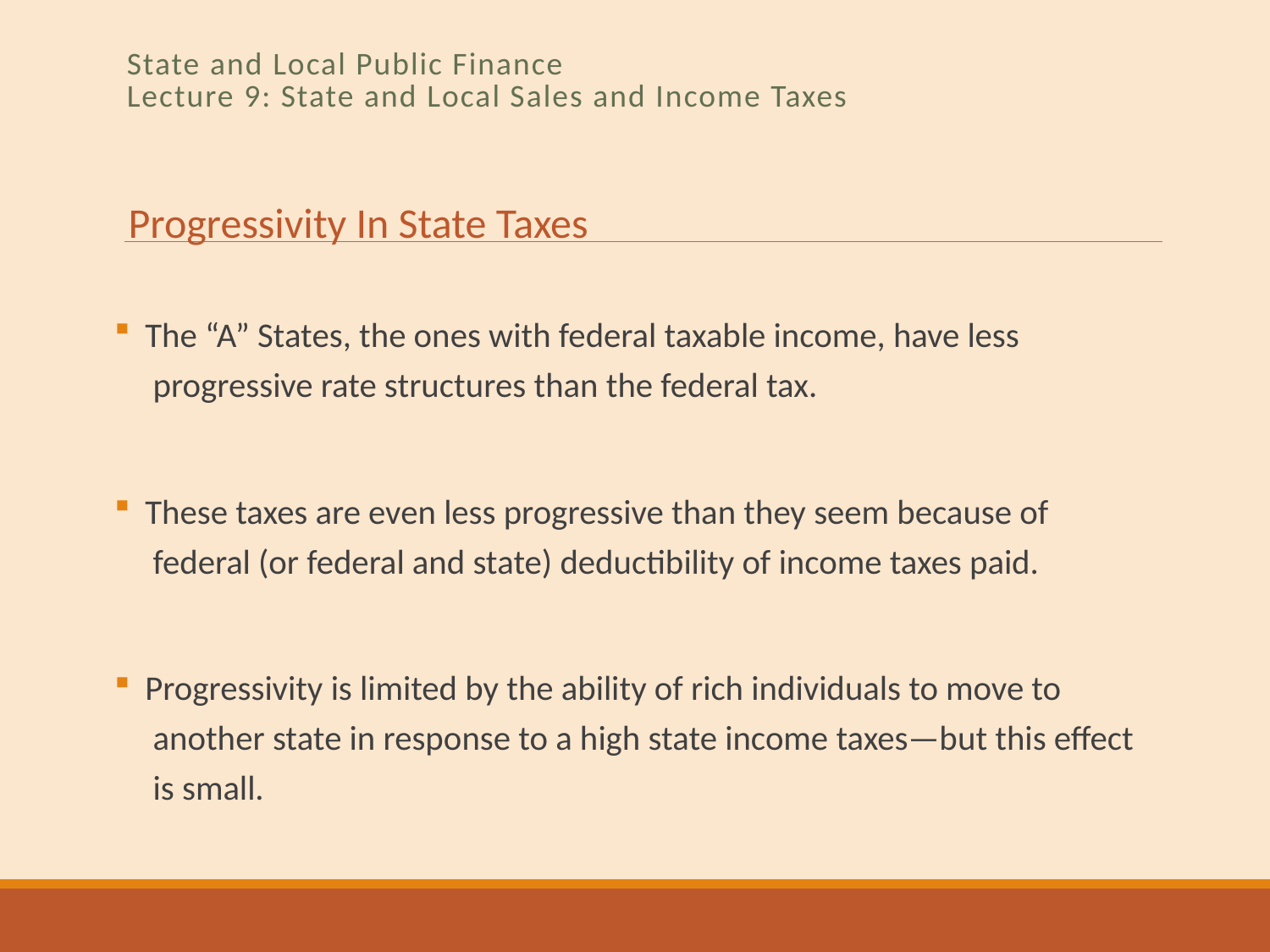

State and Local Public Finance
Lecture 9: State and Local Sales and Income Taxes
Progressivity In State Taxes

The “A” States, the ones with federal taxable income, have less
 progressive rate structures than the federal tax.

These taxes are even less progressive than they seem because of
 federal (or federal and state) deductibility of income taxes paid.

Progressivity is limited by the ability of rich individuals to move to
 another state in response to a high state income taxes—but this effect
 is small.